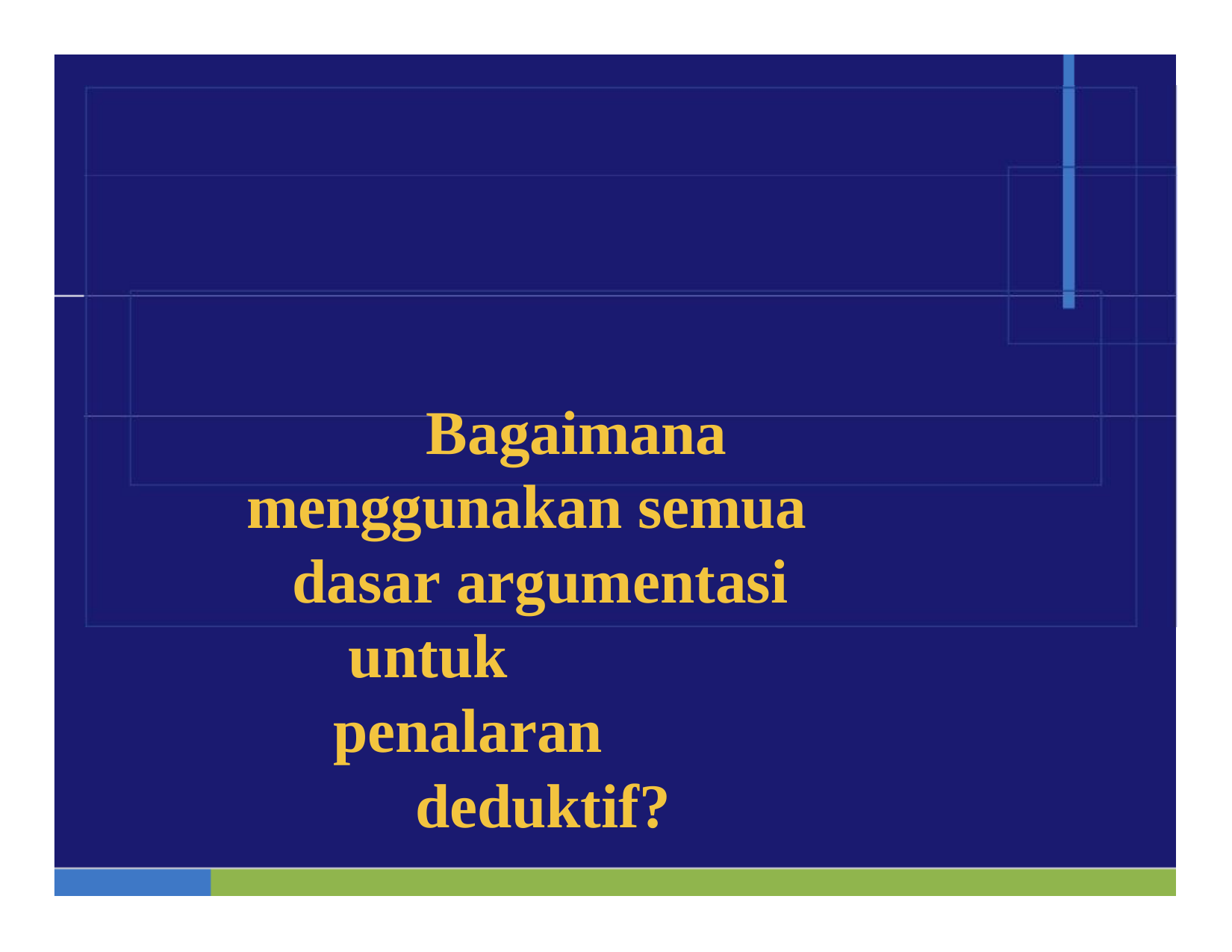

Bagaimana  menggunakan semua
dasar argumentasi  untuk penalaran
deduktif?